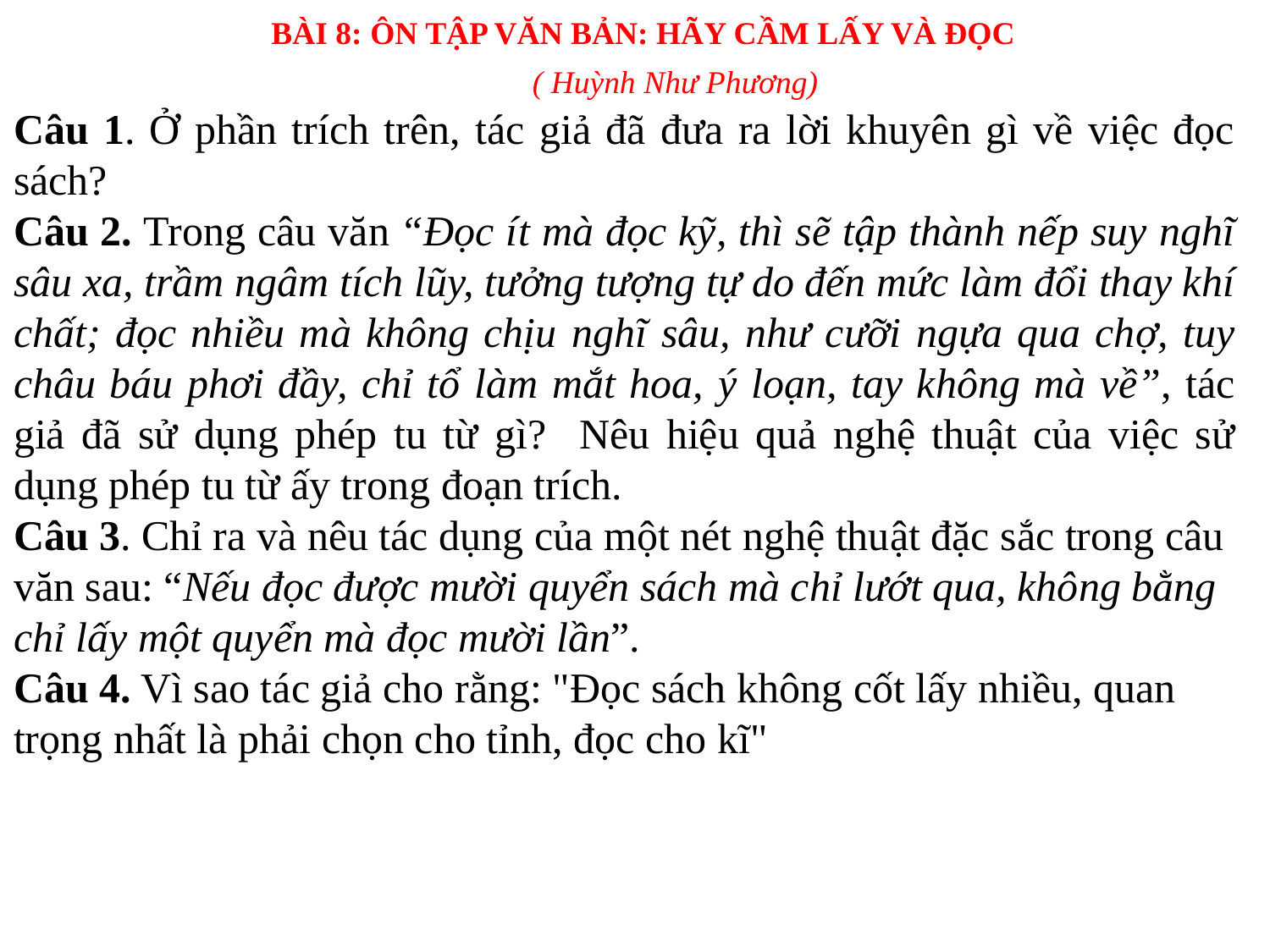

BÀI 8: ÔN TẬP VĂN BẢN: HÃY CẦM LẤY VÀ ĐỌC
( Huỳnh Như Phương)

Câu 1. Ở phần trích trên, tác giả đã đưa ra lời khuyên gì về việc đọc sách?
Câu 2. Trong câu văn “Đọc ít mà đọc kỹ, thì sẽ tập thành nếp suy nghĩ sâu xa, trầm ngâm tích lũy, tưởng tượng tự do đến mức làm đổi thay khí chất; đọc nhiều mà không chịu nghĩ sâu, như cưỡi ngựa qua chợ, tuy châu báu phơi đầy, chỉ tổ làm mắt hoa, ý loạn, tay không mà về”, tác giả đã sử dụng phép tu từ gì?  Nêu hiệu quả nghệ thuật của việc sử dụng phép tu từ ấy trong đoạn trích.
Câu 3. Chỉ ra và nêu tác dụng của một nét nghệ thuật đặc sắc trong câu văn sau: “Nếu đọc được mười quyển sách mà chỉ lướt qua, không bằng chỉ lấy một quyển mà đọc mười lần”.
Câu 4. Vì sao tác giả cho rằng: "Đọc sách không cốt lấy nhiều, quan trọng nhất là phải chọn cho tỉnh, đọc cho kĩ"